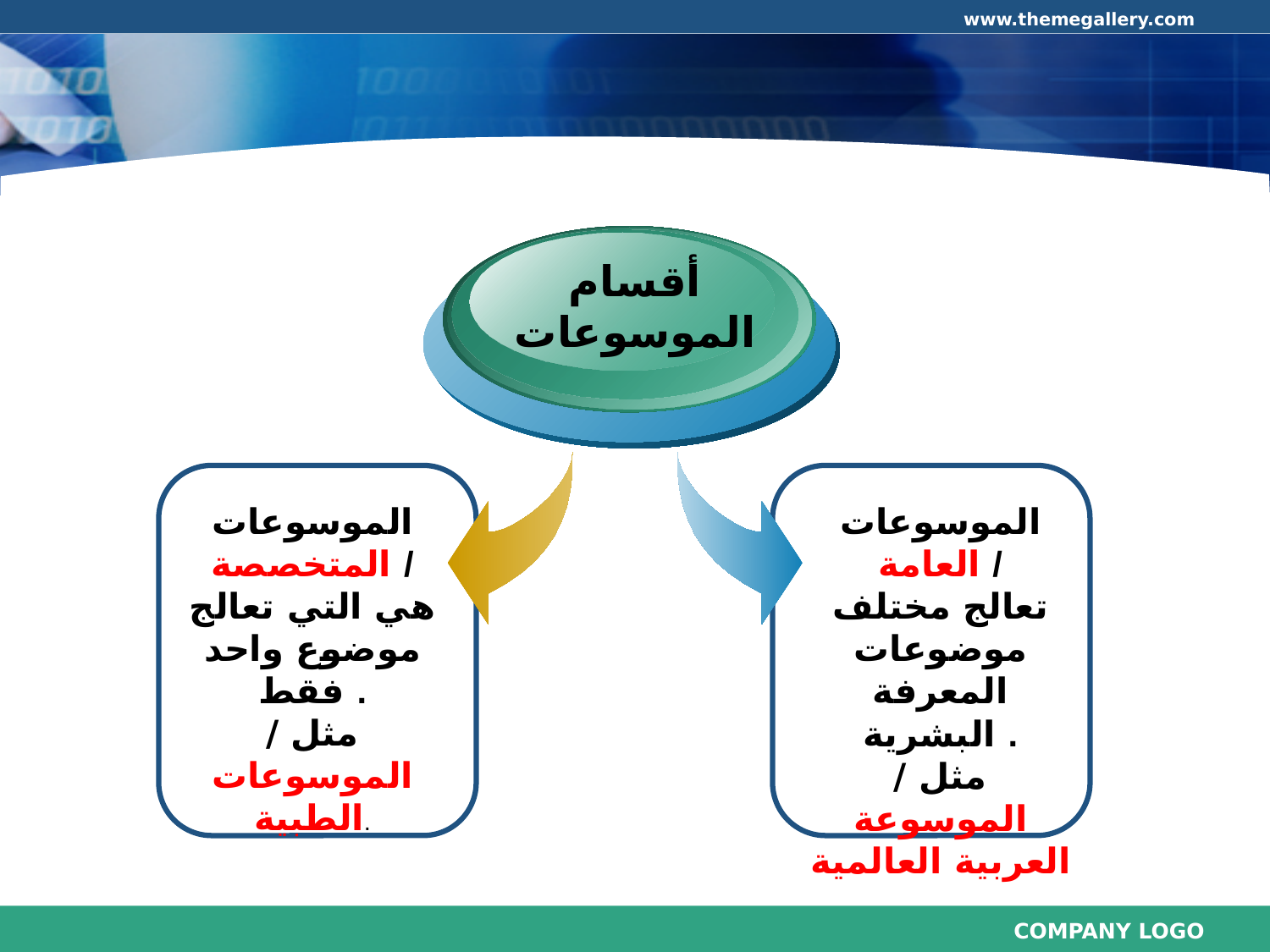

أقسام الموسوعات

الموسوعات المتخصصة /
هي التي تعالج موضوع واحد فقط .
مثل / الموسوعات الطبية.
الموسوعات العامة /
تعالج مختلف موضوعات المعرفة البشرية .
مثل / الموسوعة العربية العالمية